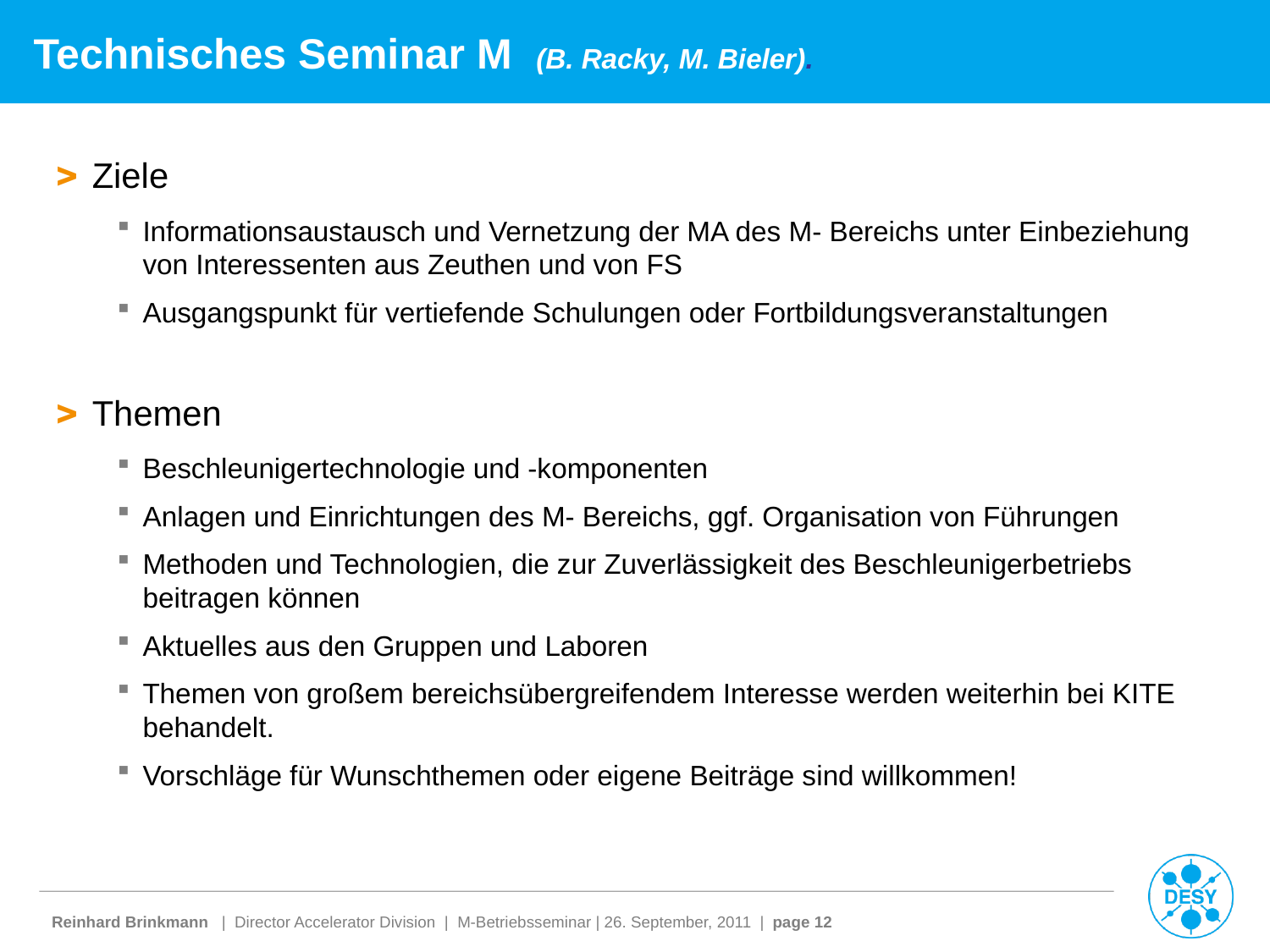

Technisches Seminar M  (B. Racky, M. Bieler).
Ziele
Informationsaustausch und Vernetzung der MA des M- Bereichs unter Einbeziehung von Interessenten aus Zeuthen und von FS
Ausgangspunkt für vertiefende Schulungen oder Fortbildungsveranstaltungen

Themen
Beschleunigertechnologie und -komponenten
Anlagen und Einrichtungen des M- Bereichs, ggf. Organisation von Führungen
Methoden und Technologien, die zur Zuverlässigkeit des Beschleunigerbetriebs beitragen können
Aktuelles aus den Gruppen und Laboren
Themen von großem bereichsübergreifendem Interesse werden weiterhin bei KITE behandelt.
Vorschläge für Wunschthemen oder eigene Beiträge sind willkommen!